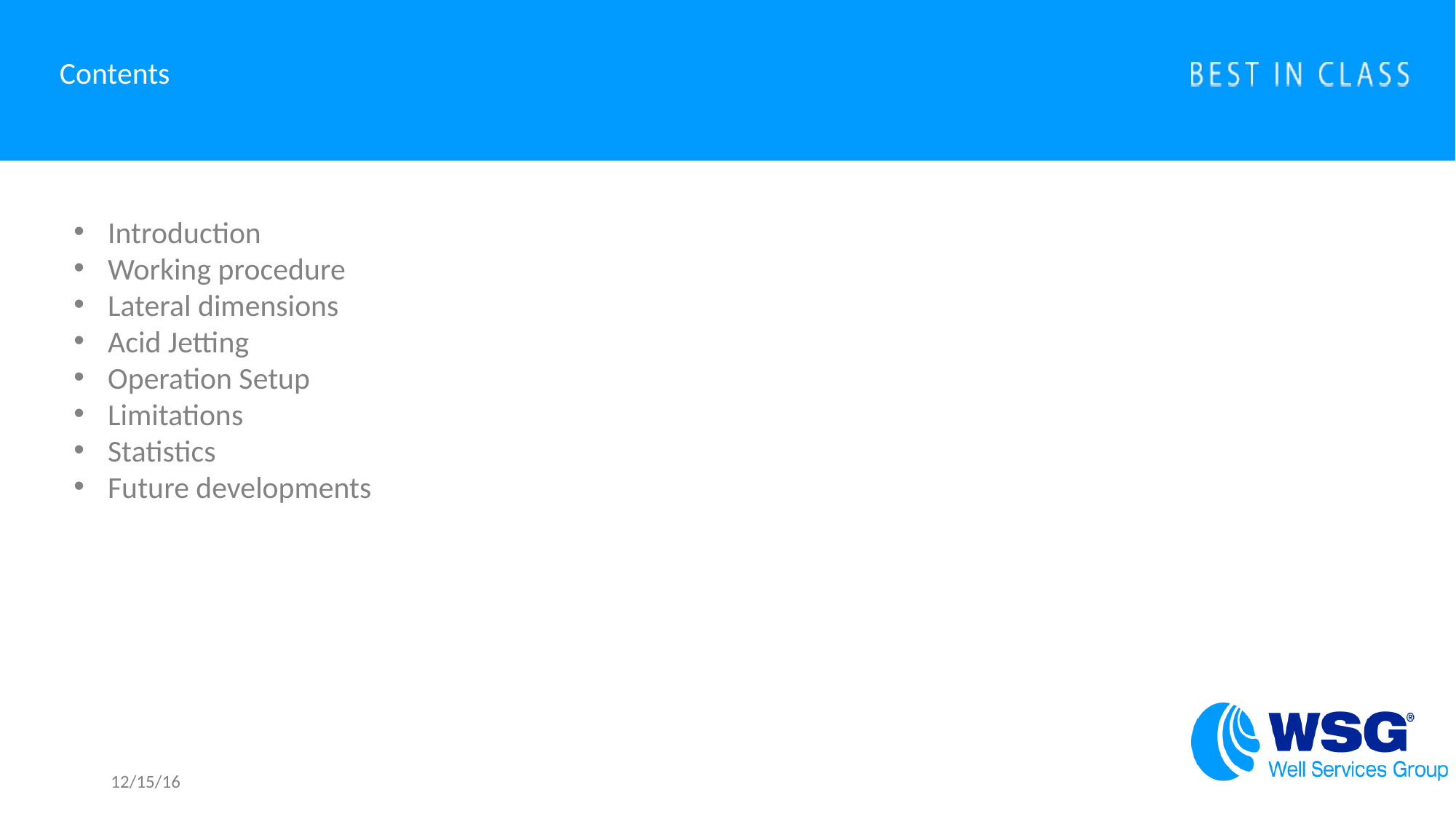

# Contents
Introduction
Working procedure
Lateral dimensions
Acid Jetting
Operation Setup
Limitations
Statistics
Future developments

12/15/16